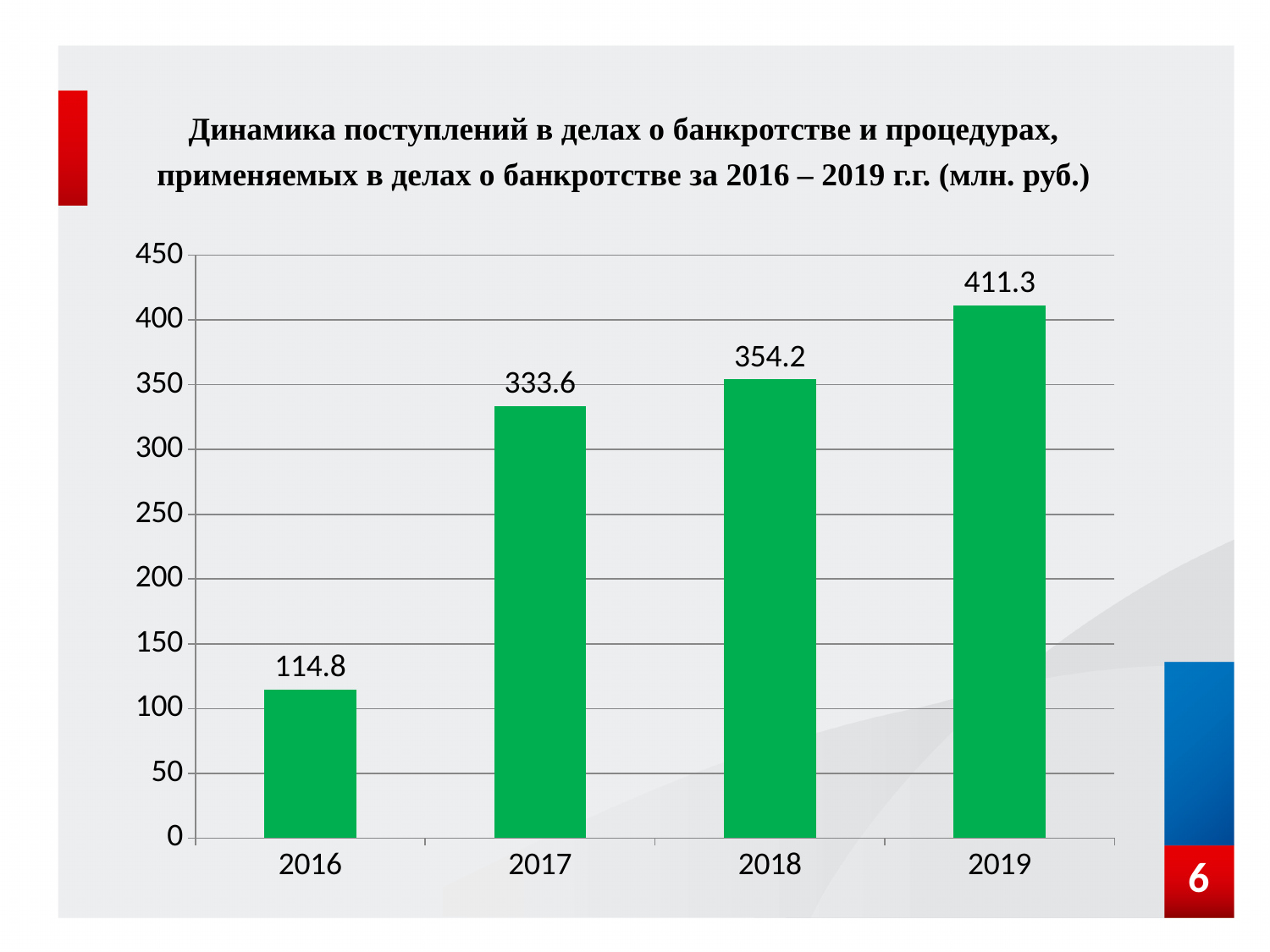

# Динамика поступлений в делах о банкротстве и процедурах, применяемых в делах о банкротстве за 2016 – 2019 г.г. (млн. руб.)

### Chart

| Category | Столбец1 |
|---|---|
| 2016 | 114.8 |
| 2017 | 333.6 |
| 2018 | 354.2 |
| 2019 | 411.3 |
6